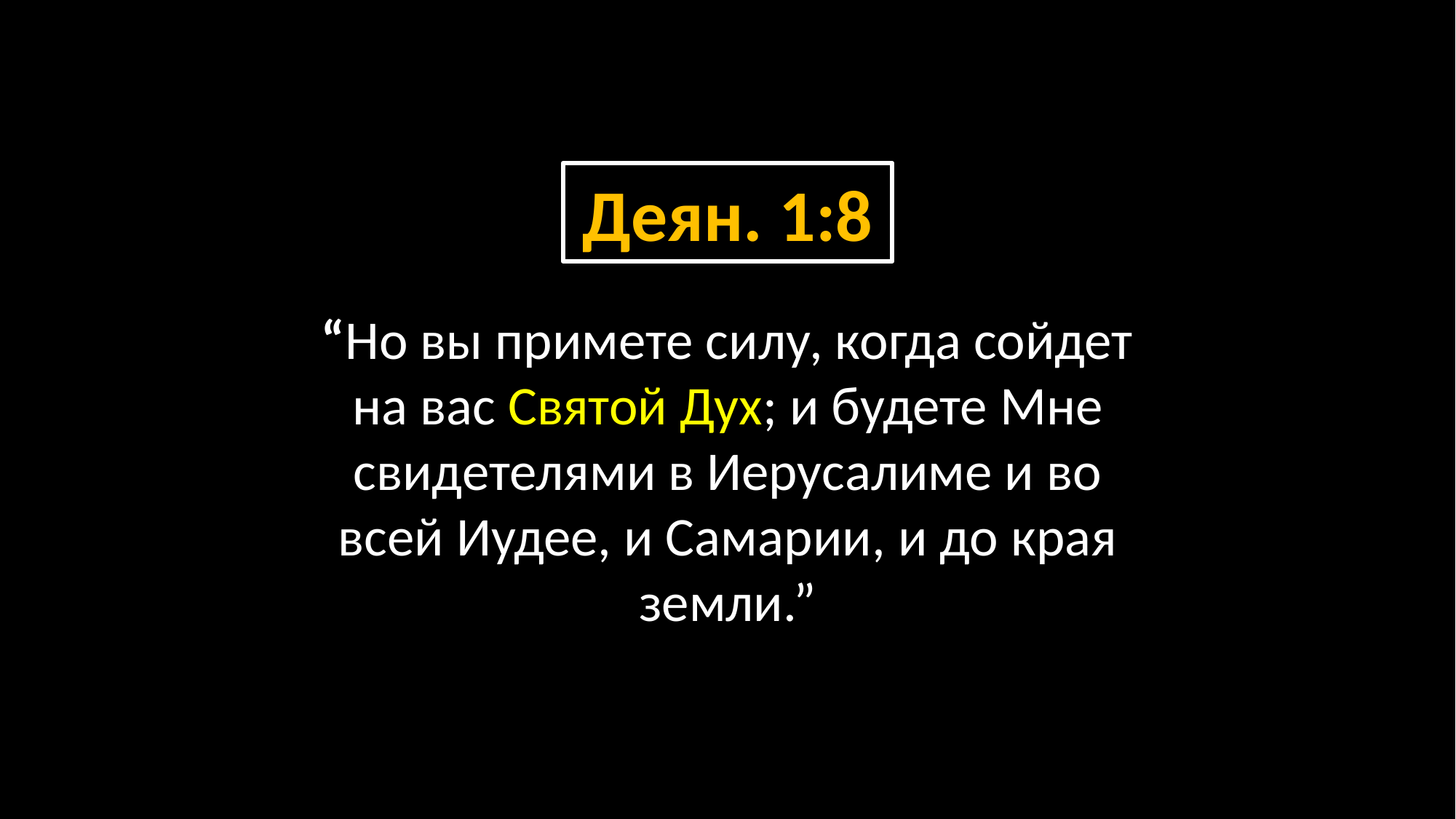

Деян. 1:8
“Но вы примете силу, когда сойдет на вас Святой Дух; и будете Мне свидетелями в Иерусалиме и во всей Иудее, и Самарии, и до края земли.”